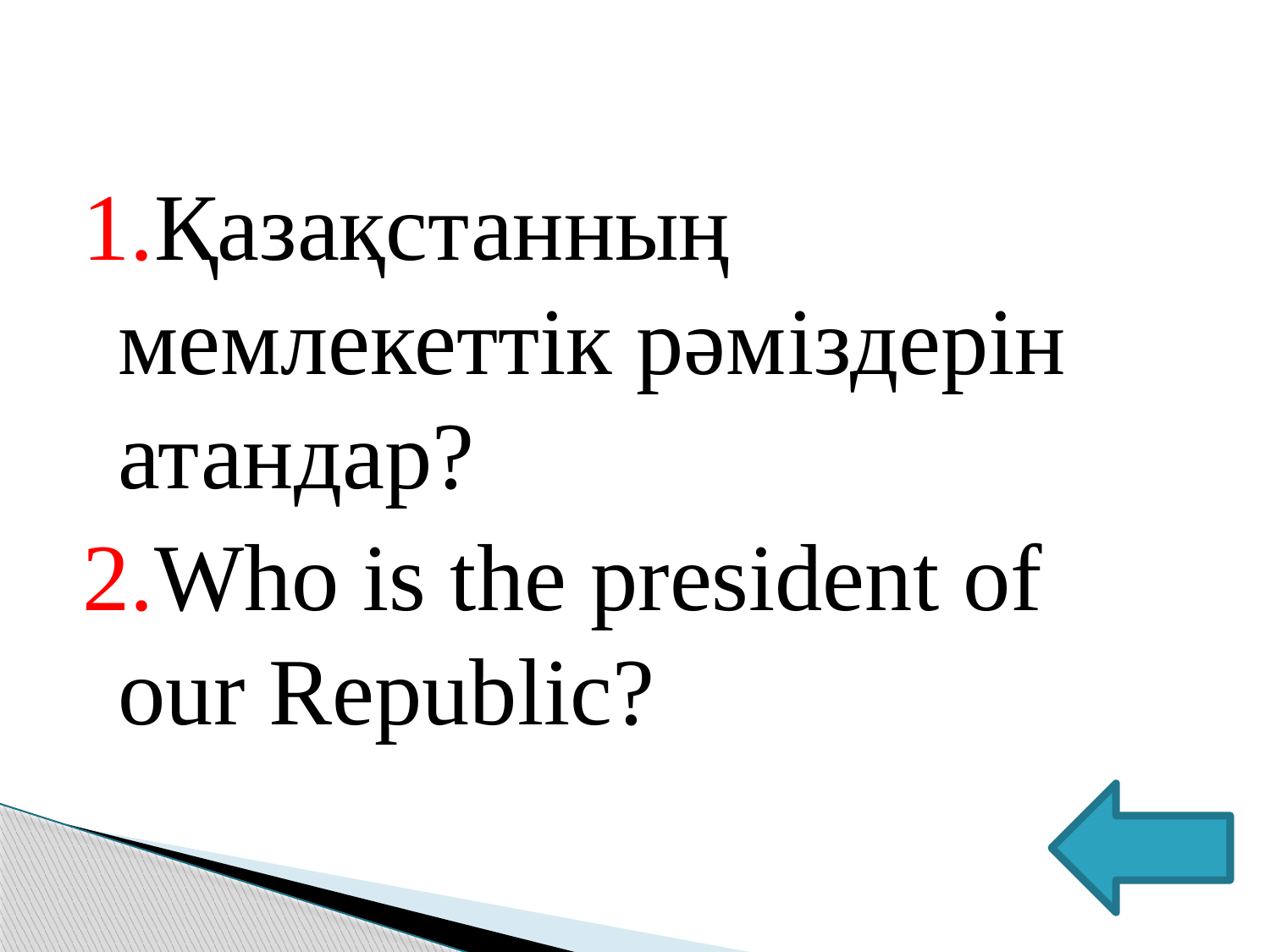

1.Қазақстанның мемлекеттік рәміздерін атандар?
2.Who is the president of our Republic?